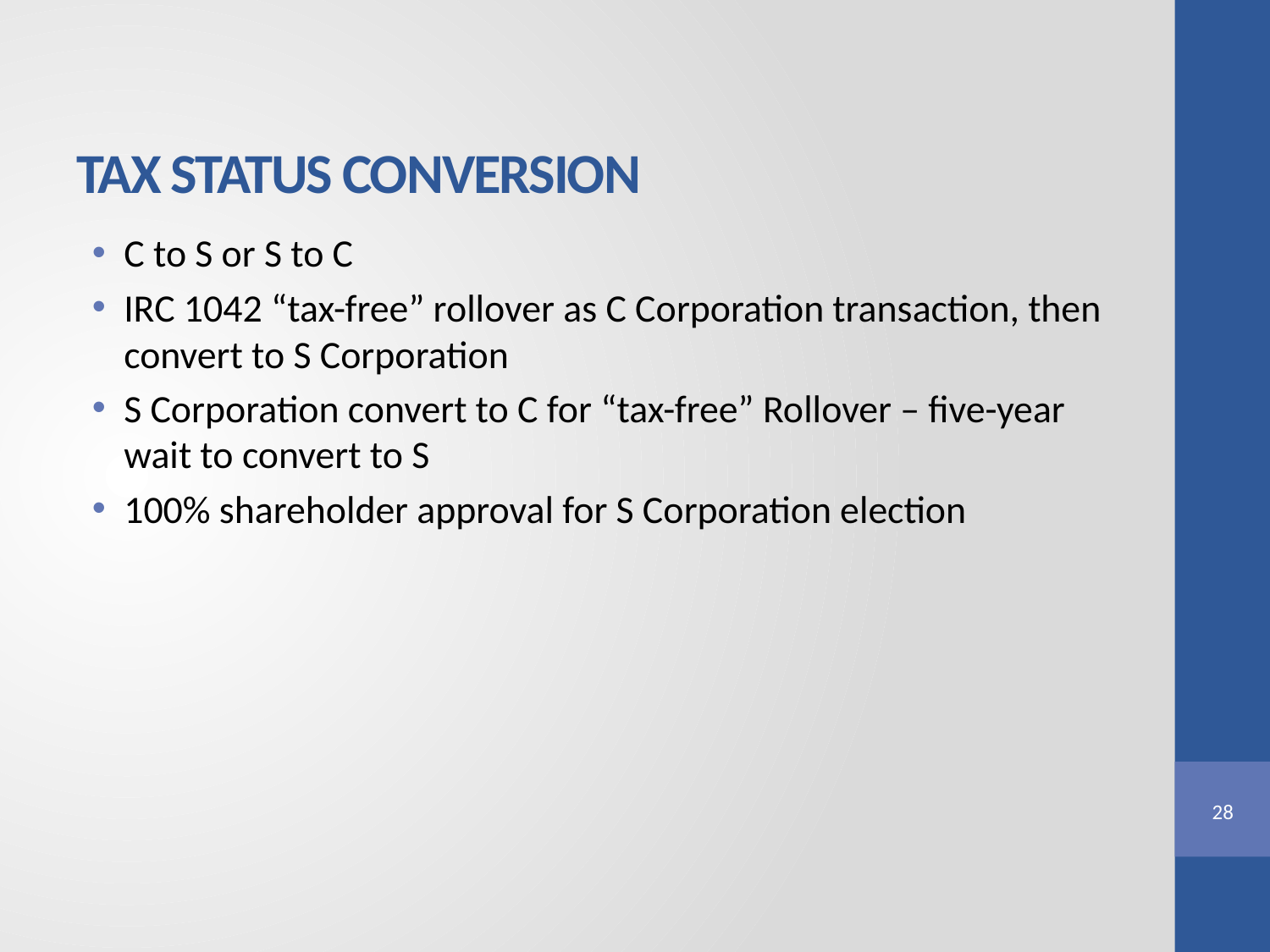

# Tax Status Conversion
C to S or S to C
IRC 1042 “tax-free” rollover as C Corporation transaction, then convert to S Corporation
S Corporation convert to C for “tax-free” Rollover – five-year wait to convert to S
100% shareholder approval for S Corporation election
28